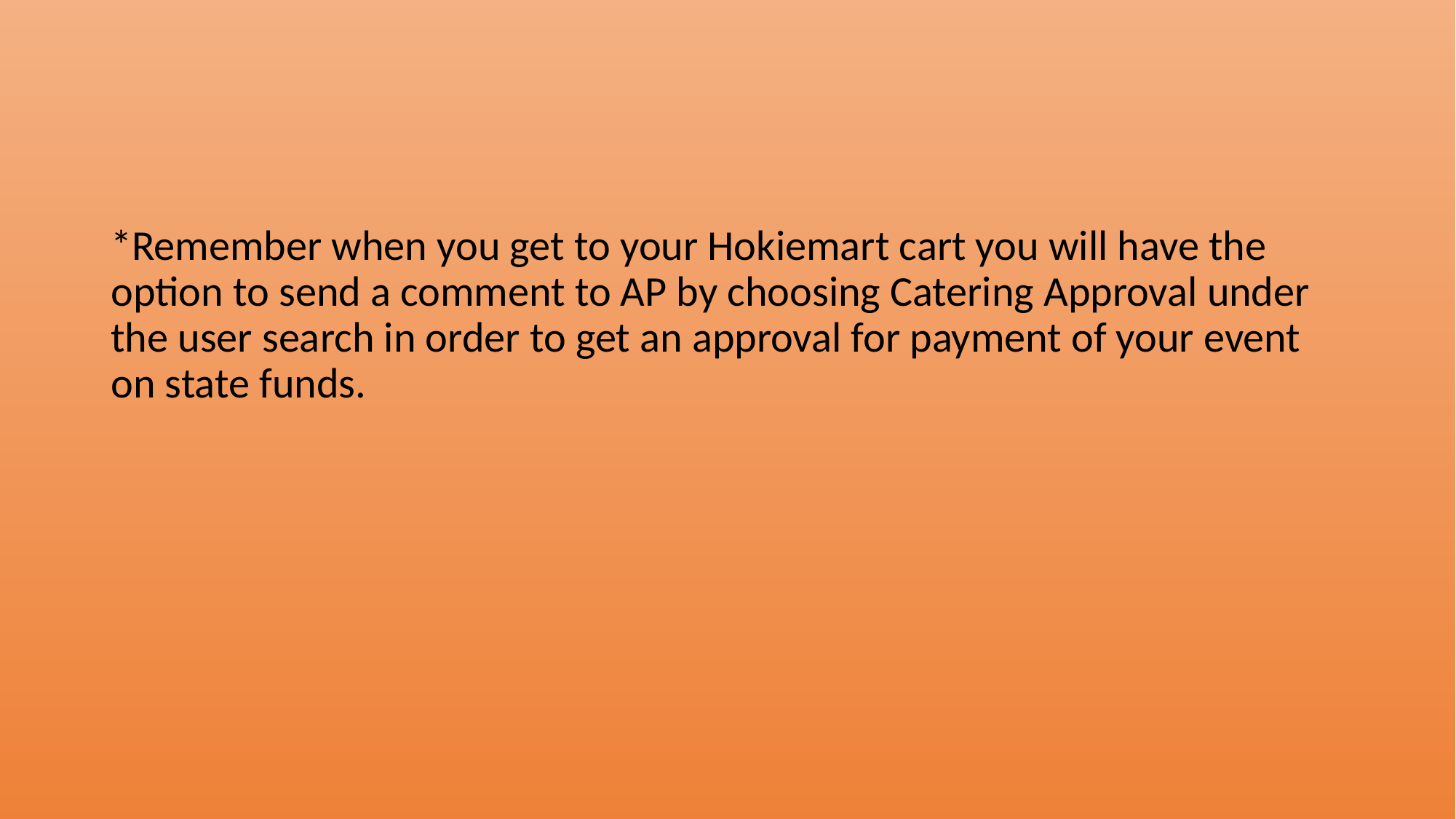

*Remember when you get to your Hokiemart cart you will have the option to send a comment to AP by choosing Catering Approval under the user search in order to get an approval for payment of your event on state funds.